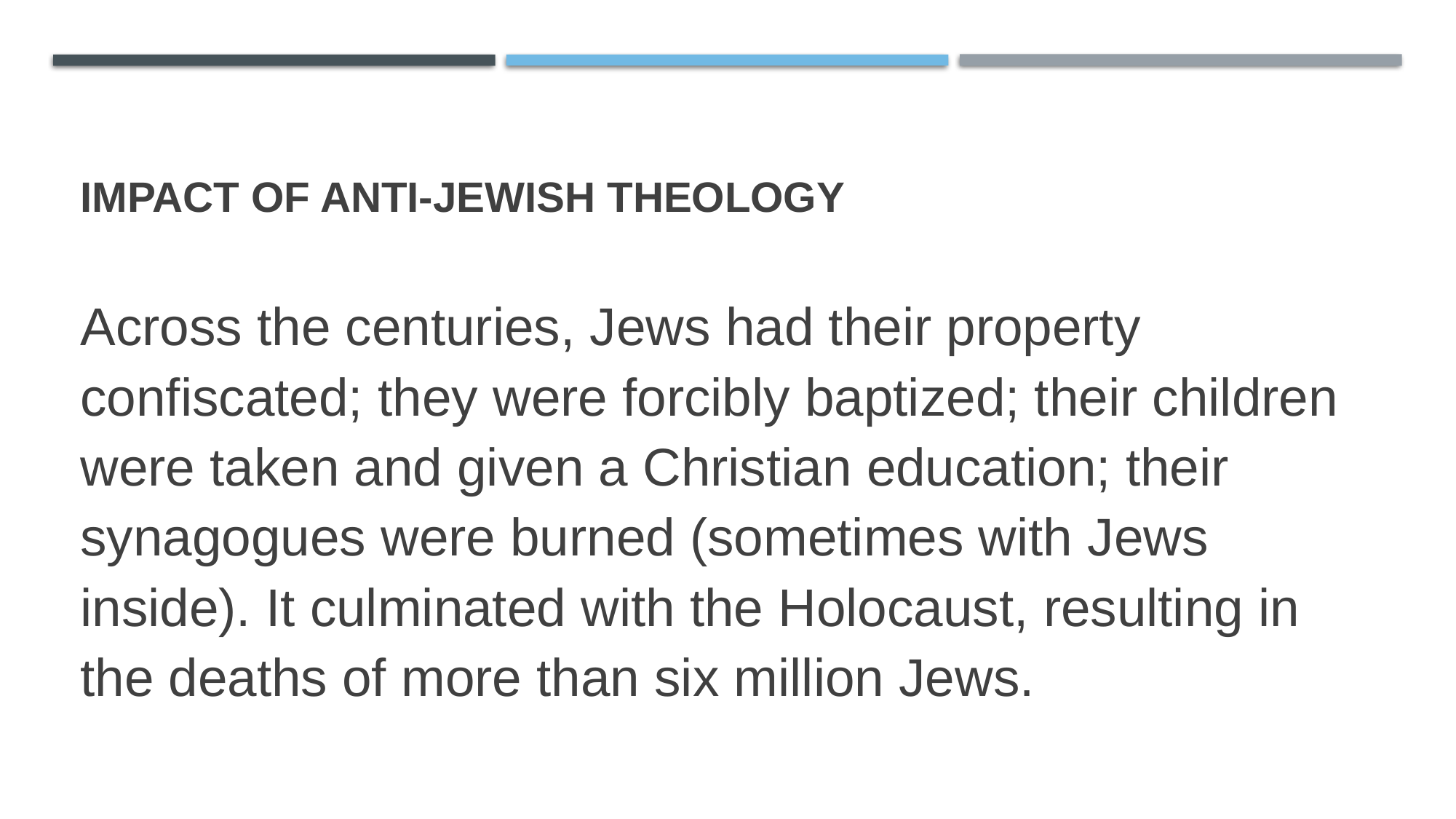

# Impact of anti-jewish theology
Across the centuries, Jews had their property confiscated; they were forcibly baptized; their children were taken and given a Christian education; their synagogues were burned (sometimes with Jews inside). It culminated with the Holocaust, resulting in the deaths of more than six million Jews.